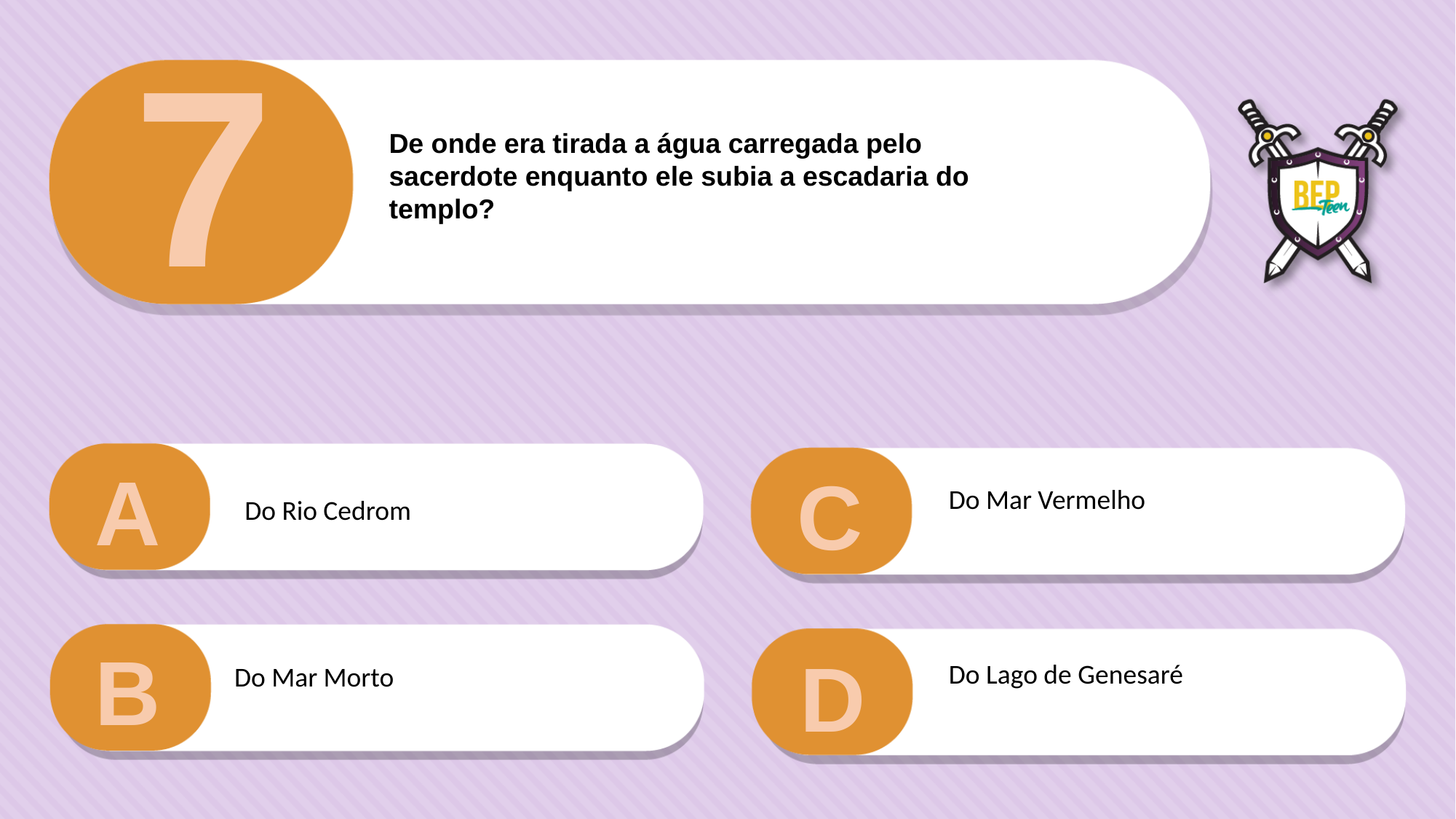

7
De onde era tirada a água carregada pelo
sacerdote enquanto ele subia a escadaria do
templo?
A
C
Do Mar Vermelho
Do Rio Cedrom
B
D
Do Lago de Genesaré
Do Mar Morto